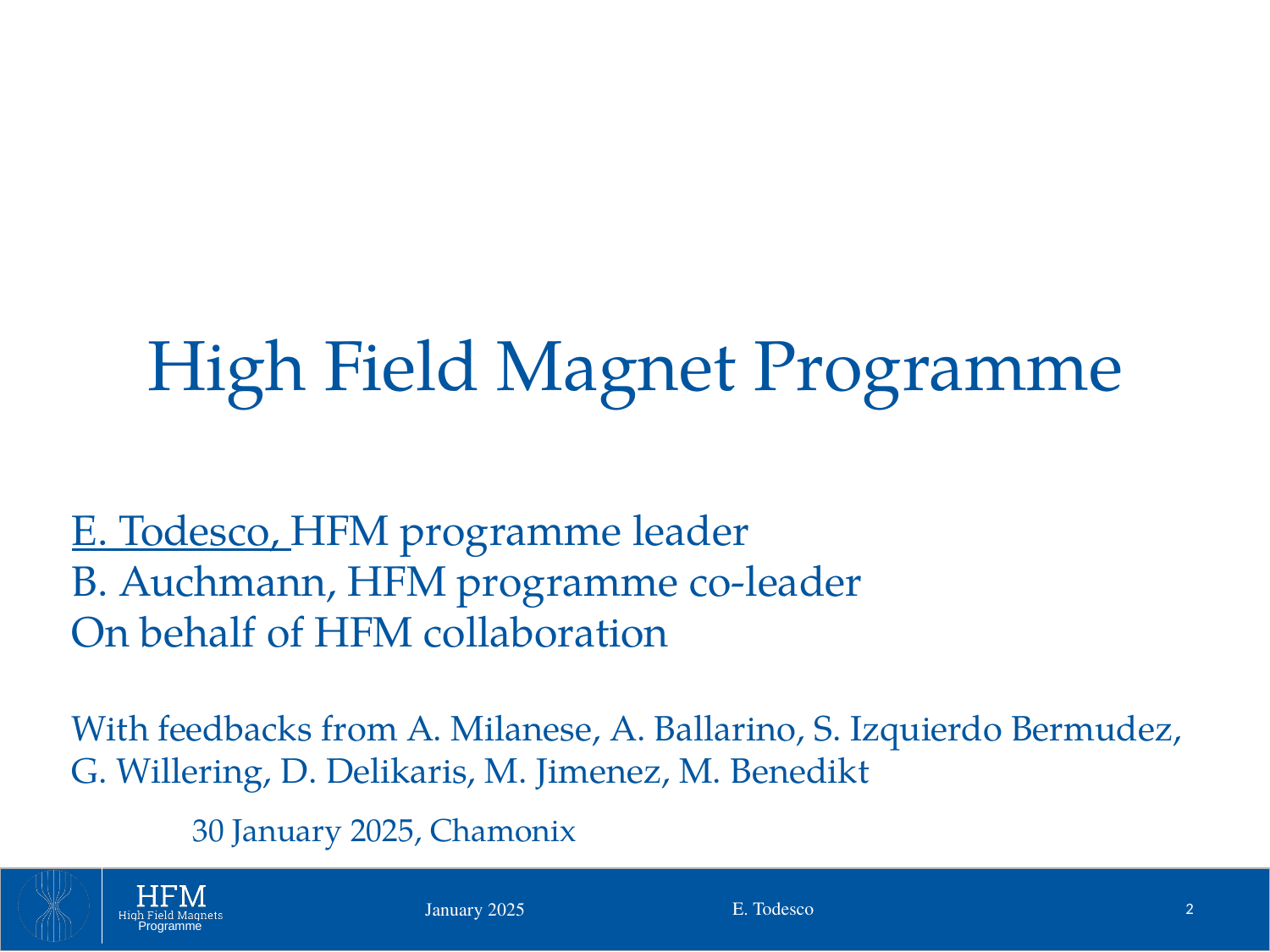

High Field Magnet Programme
E. Todesco, HFM programme leader
B. Auchmann, HFM programme co-leader
On behalf of HFM collaboration

With feedbacks from A. Milanese, A. Ballarino, S. Izquierdo Bermudez,
G. Willering, D. Delikaris, M. Jimenez, M. Benedikt
30 January 2025, Chamonix
E. Todesco
2
January 2025